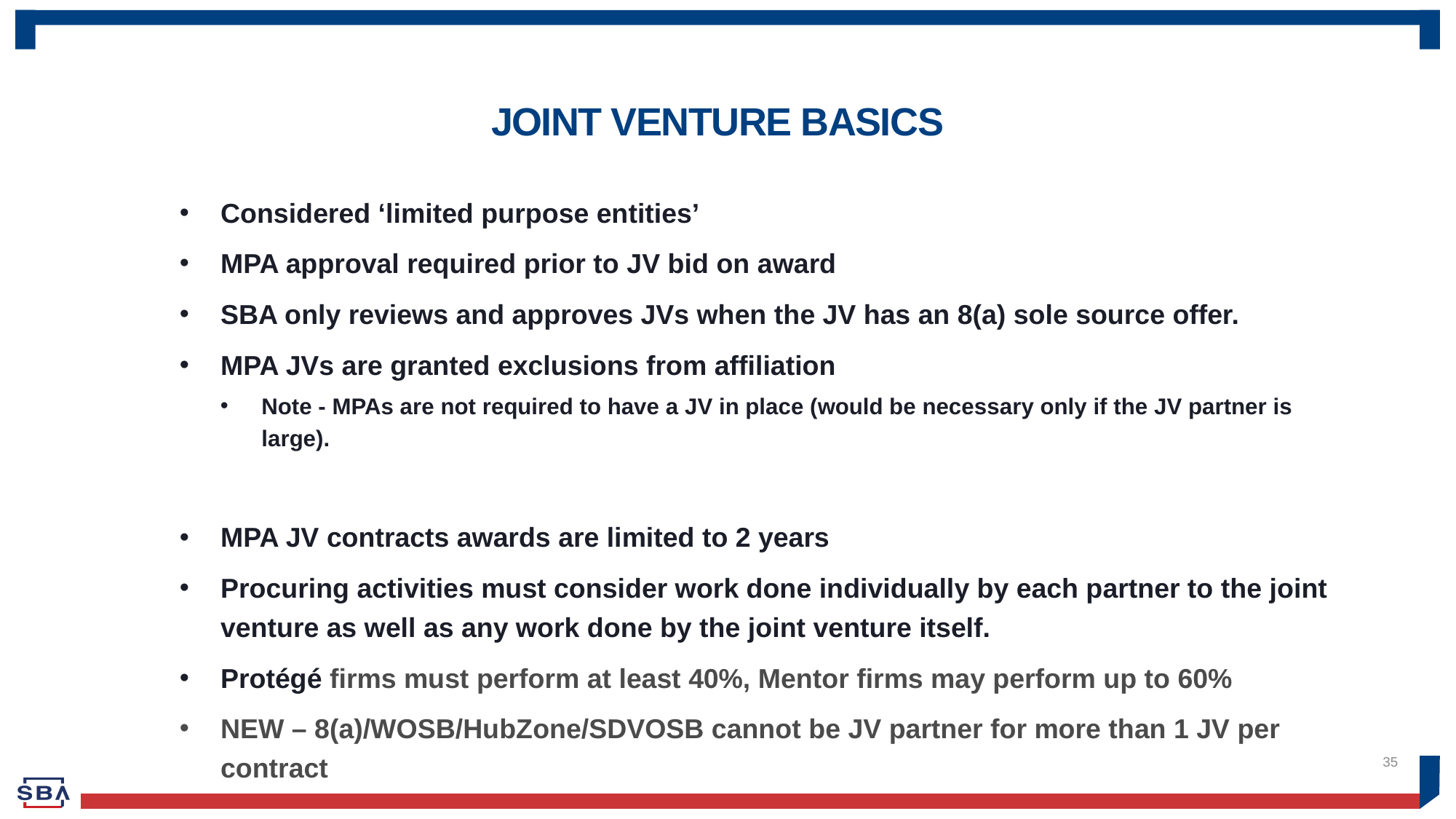

# JOINT VENTURE BASICS
Considered ‘limited purpose entities’
MPA approval required prior to JV bid on award
SBA only reviews and approves JVs when the JV has an 8(a) sole source offer.
MPA JVs are granted exclusions from affiliation
Note - MPAs are not required to have a JV in place (would be necessary only if the JV partner is large).

MPA JV contracts awards are limited to 2 years
Procuring activities must consider work done individually by each partner to the joint venture as well as any work done by the joint venture itself.
Protégé firms must perform at least 40%, Mentor firms may perform up to 60%
NEW – 8(a)/WOSB/HubZone/SDVOSB cannot be JV partner for more than 1 JV per contract

35